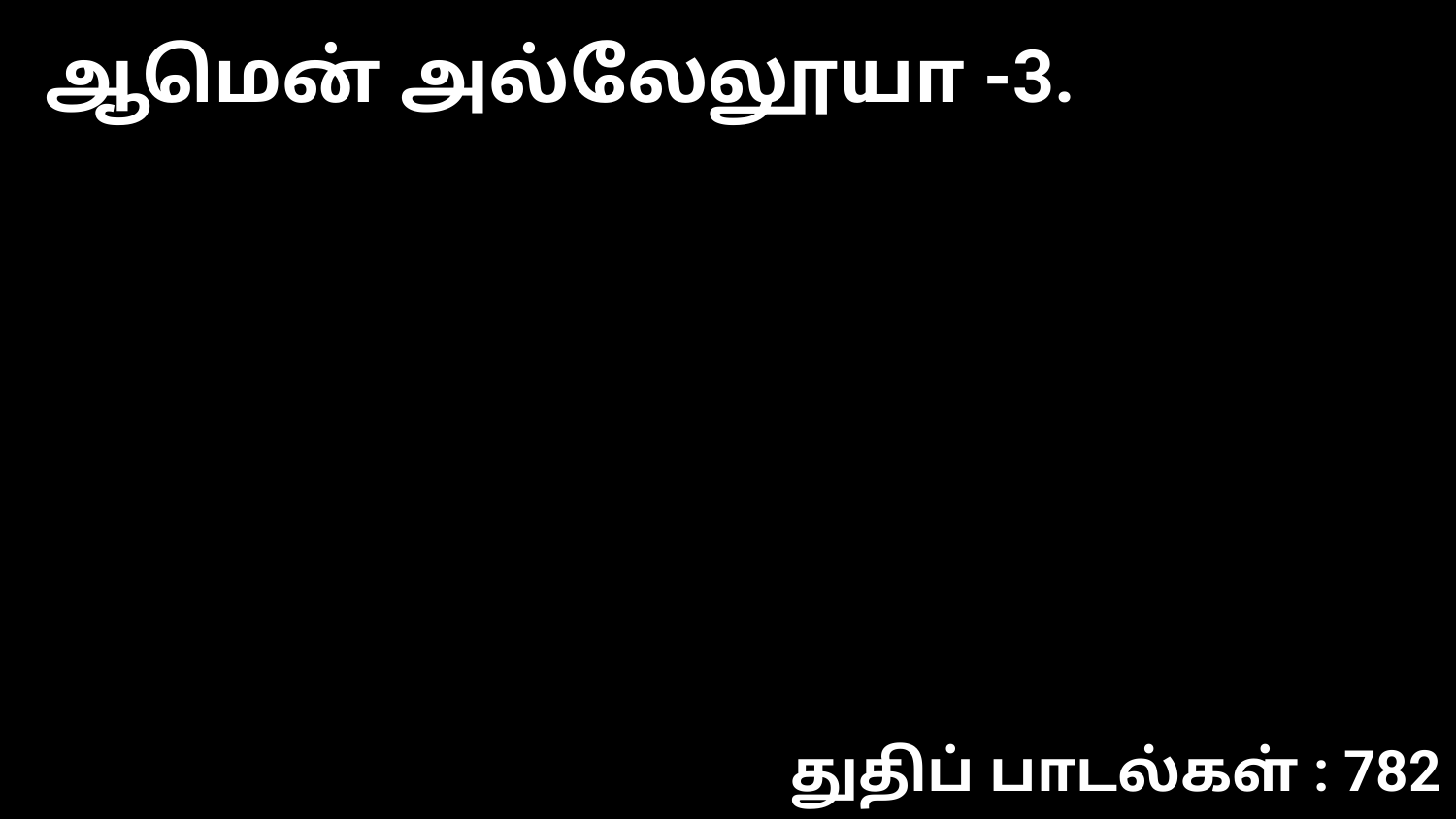

ஆமென் அல்லேலூயா -3.
துதிப் பாடல்கள் : 782